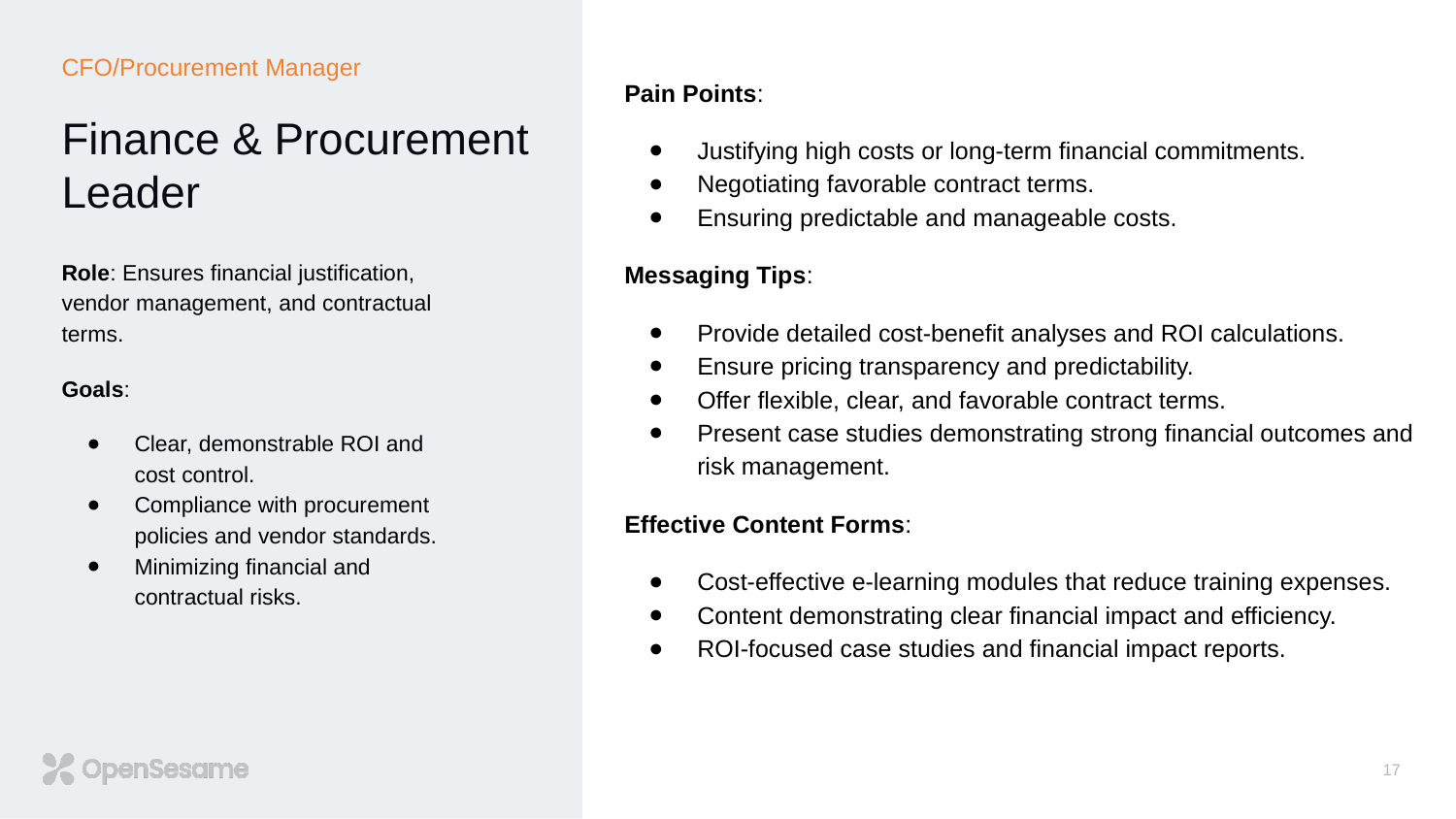

# CFO/Procurement Manager
Pain Points:
Justifying high costs or long-term financial commitments.
Negotiating favorable contract terms.
Ensuring predictable and manageable costs.
Messaging Tips:
Provide detailed cost-benefit analyses and ROI calculations.
Ensure pricing transparency and predictability.
Offer flexible, clear, and favorable contract terms.
Present case studies demonstrating strong financial outcomes and risk management.
Effective Content Forms:
Cost-effective e-learning modules that reduce training expenses.
Content demonstrating clear financial impact and efficiency.
ROI-focused case studies and financial impact reports.
Finance & Procurement Leader
Role: Ensures financial justification, vendor management, and contractual terms.
Goals:
Clear, demonstrable ROI and cost control.
Compliance with procurement policies and vendor standards.
Minimizing financial and contractual risks.
17